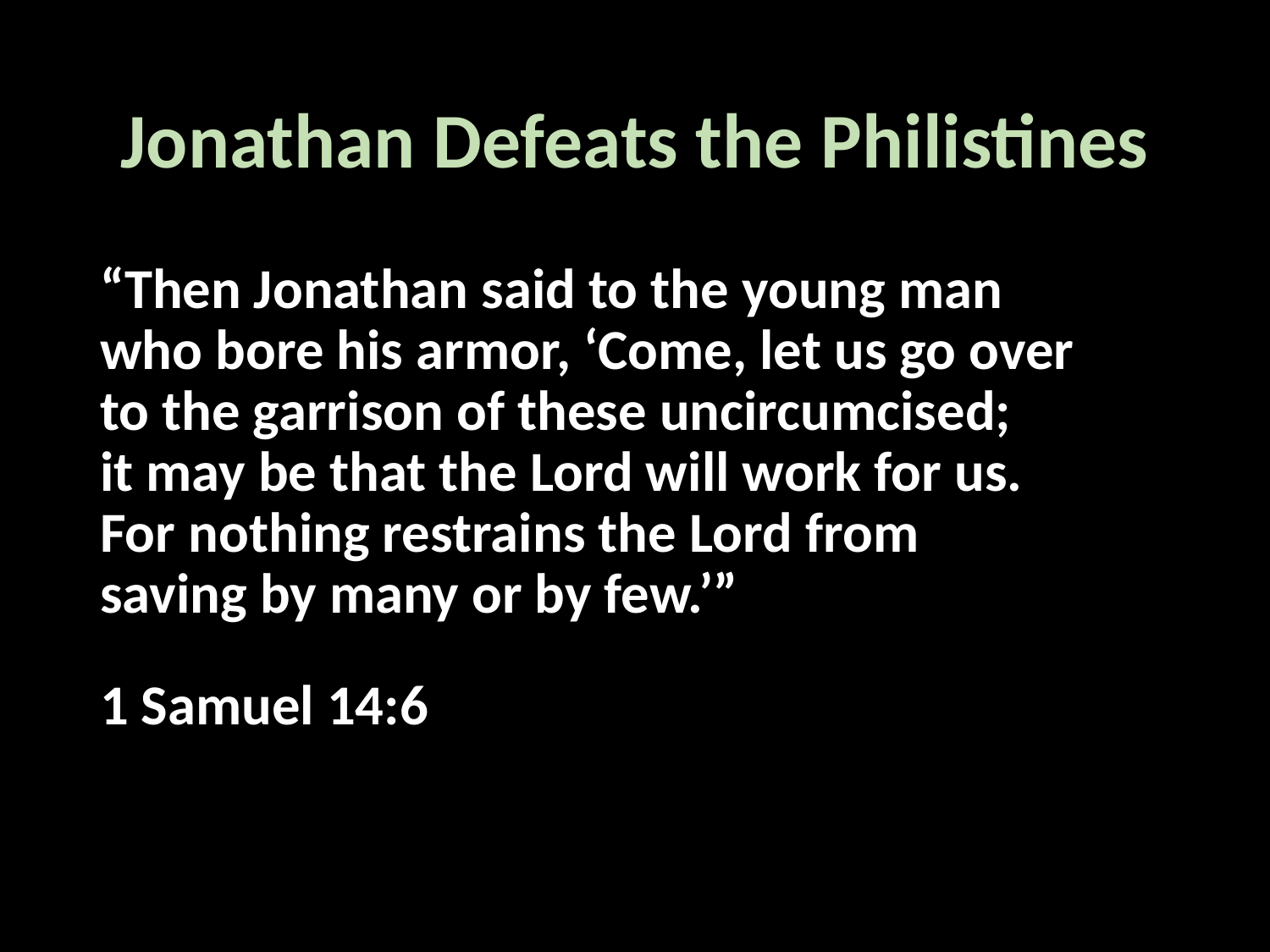

# Jonathan Defeats the Philistines
“Then Jonathan said to the young man who bore his armor, ‘Come, let us go over to the garrison of these uncircumcised;
it may be that the Lord will work for us. For nothing restrains the Lord from
saving by many or by few.’”

1 Samuel 14:6